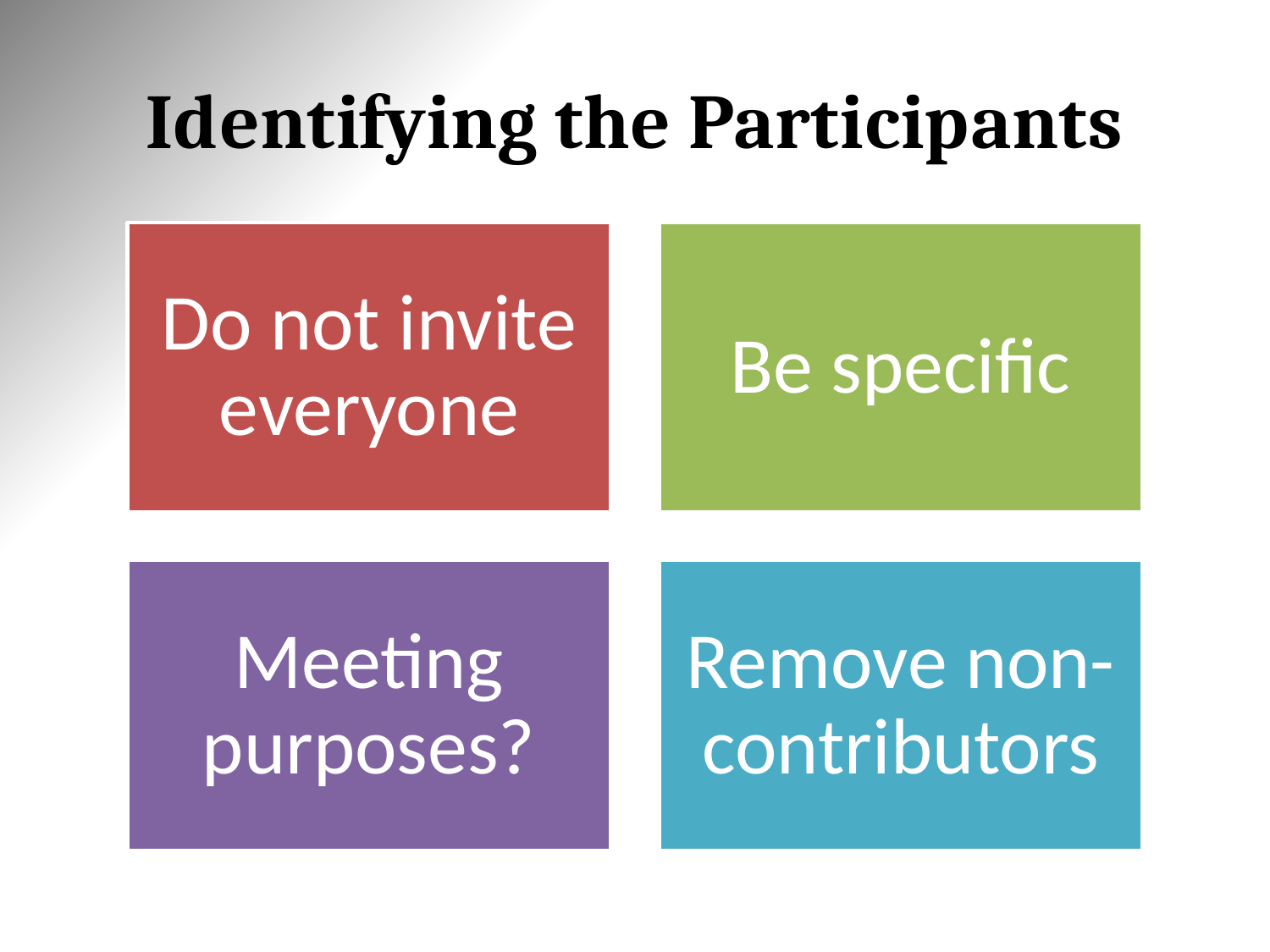

# Identifying the Participants
Do not invite everyone
Be specific
Meeting purposes?
Remove non- contributors